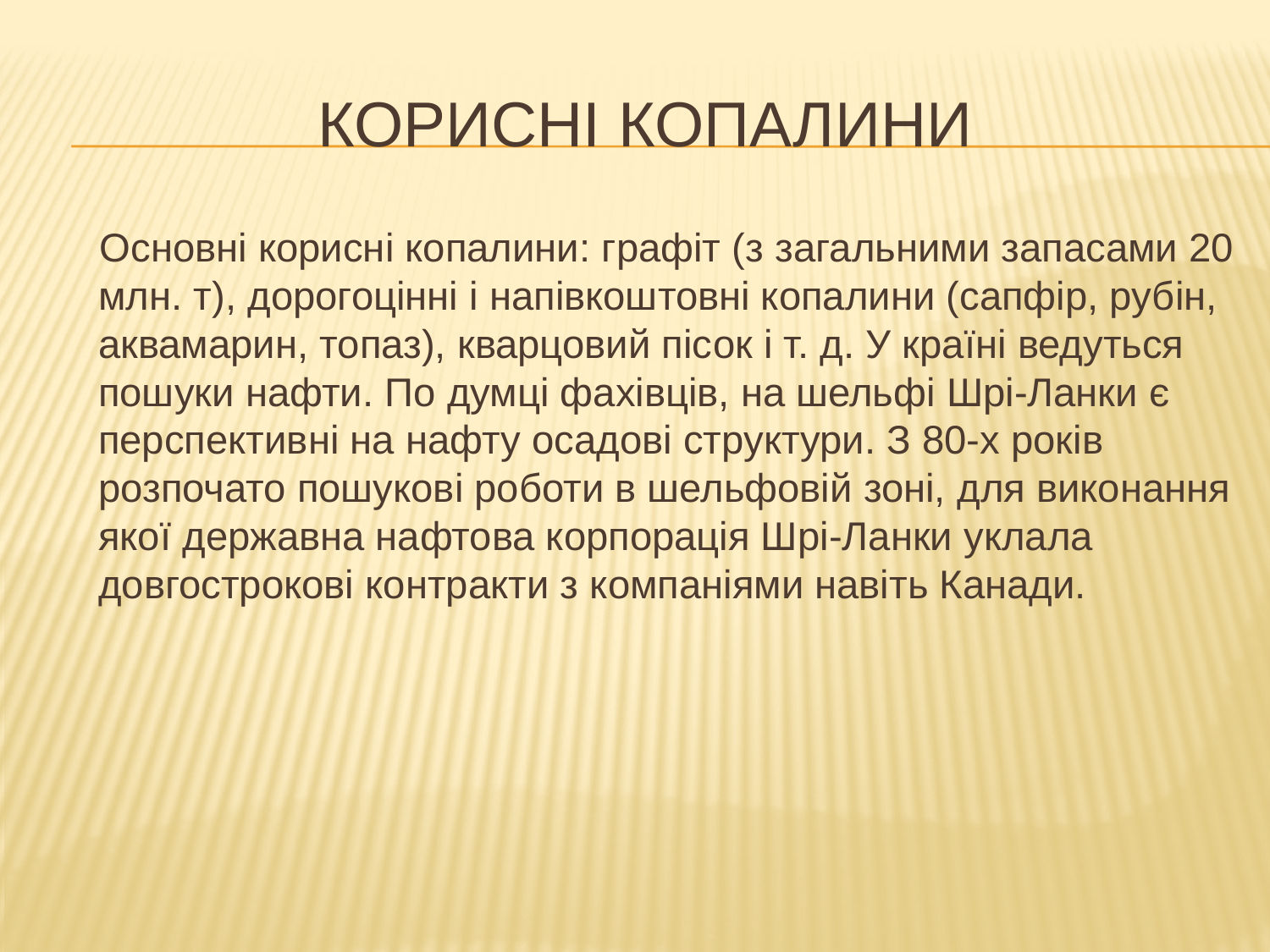

# Корисні копалини
    Основні корисні копалини: графіт (з загальними запасами 20 млн. т), дорогоцінні і напівкоштовні копалини (сапфір, рубін, аквамарин, топаз), кварцовий пісок і т. д. У країні ведуться пошуки нафти. По думці фахівців, на шельфі Шрі-Ланки є перспективні на нафту осадові структури. З 80-х років розпочато пошукові роботи в шельфовій зоні, для виконання якої державна нафтова корпорація Шрі-Ланки уклала довгострокові контракти з компаніями навіть Канади.